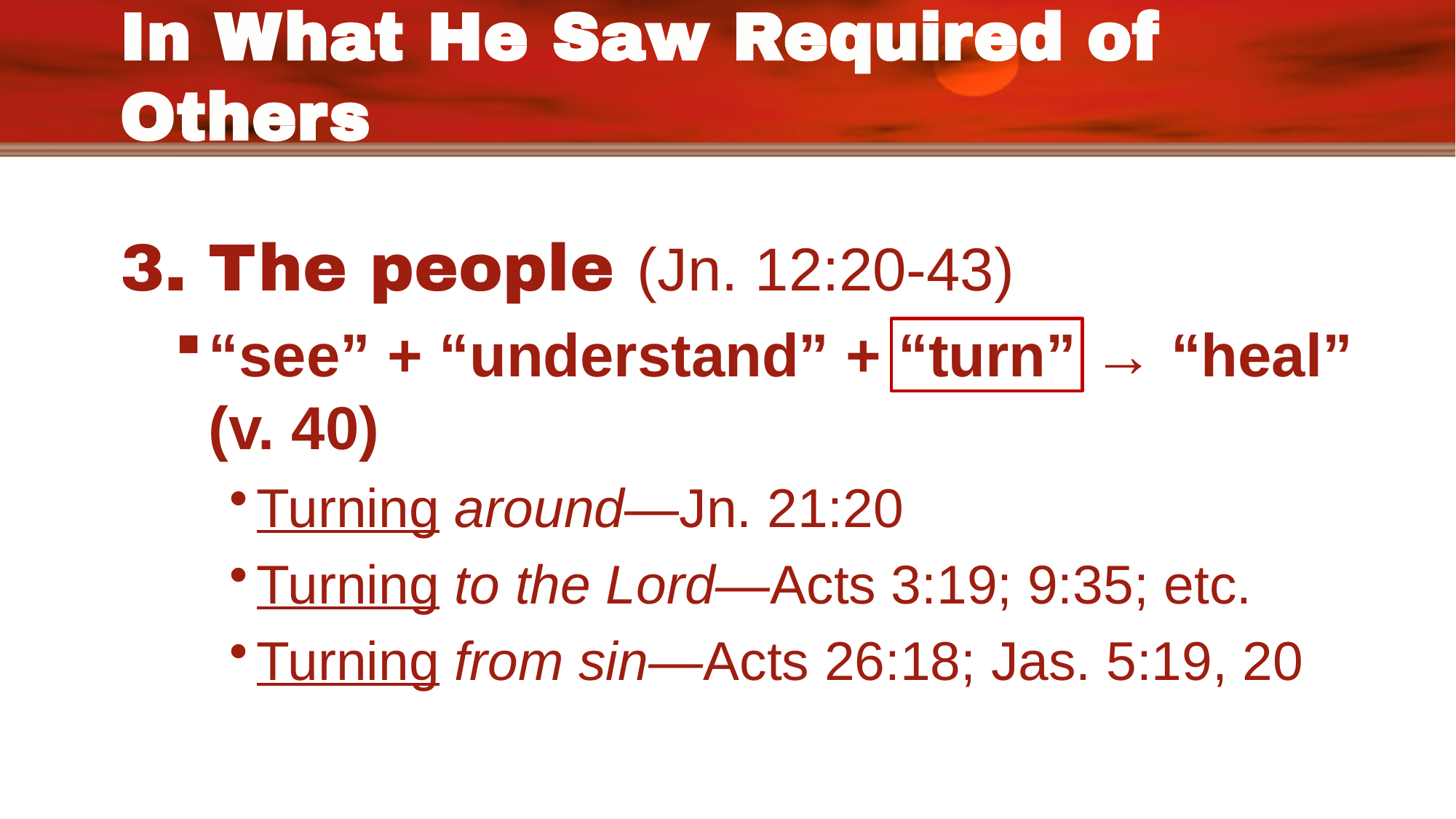

# In What He Saw Required of Others
The people (Jn. 12:20-43)
“see” + “understand” + “turn” → “heal” (v. 40)
Turning around—Jn. 21:20
Turning to the Lord—Acts 3:19; 9:35; etc.
Turning from sin—Acts 26:18; Jas. 5:19, 20